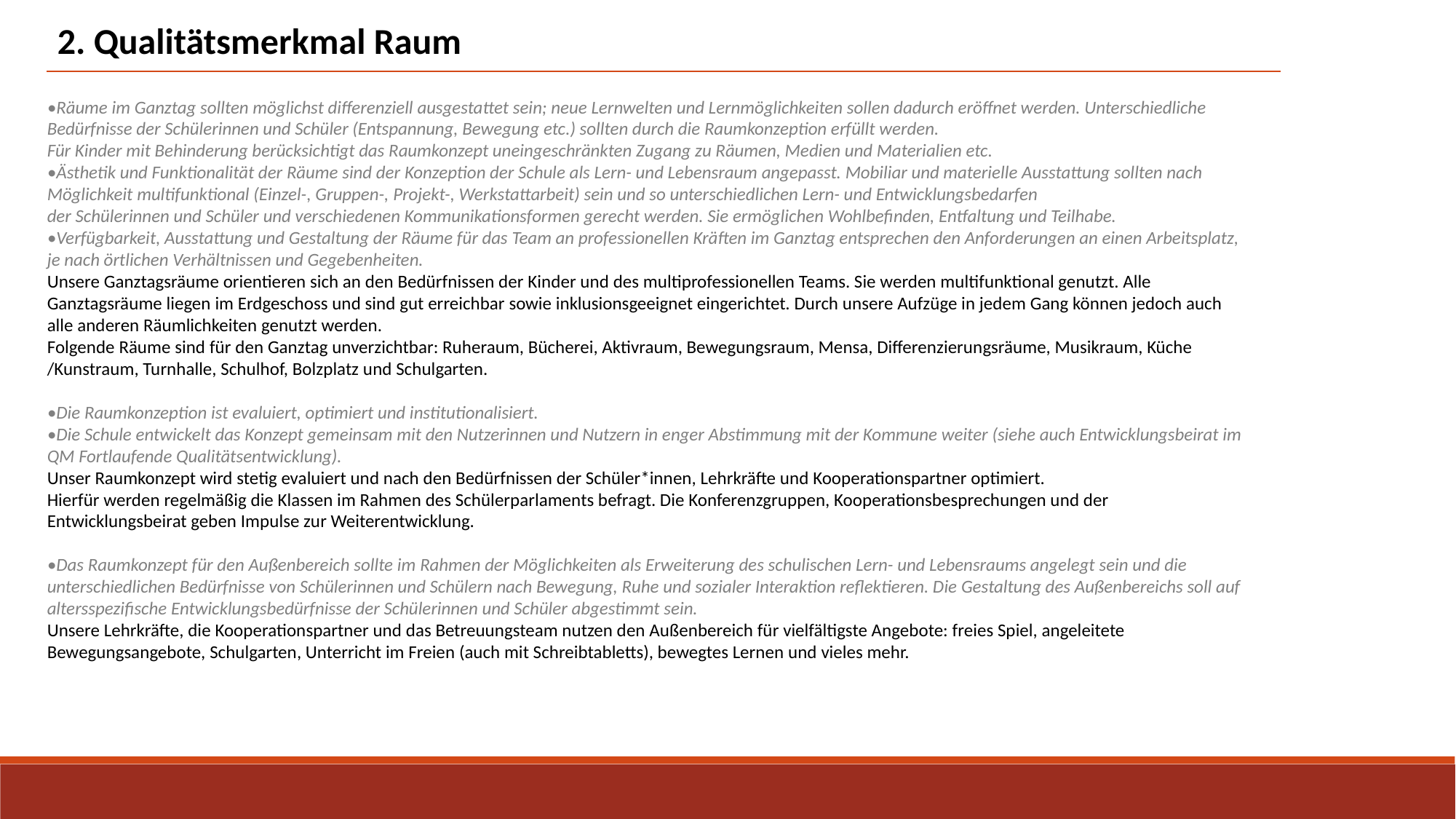

2. Qualitätsmerkmal Raum

•Räume im Ganztag sollten möglichst differenziell ausgestattet sein; neue Lernwelten und Lernmöglichkeiten sollen dadurch eröffnet werden. Unterschiedliche Bedürfnisse der Schülerinnen und Schüler (Entspannung, Bewegung etc.) sollten durch die Raumkonzeption erfüllt werden.
Für Kinder mit Behinderung berücksichtigt das Raumkonzept uneingeschränkten Zugang zu Räumen, Medien und Materialien etc.
•Ästhetik und Funktionalität der Räume sind der Konzeption der Schule als Lern- und Lebensraum angepasst. Mobiliar und materielle Ausstattung sollten nach Möglichkeit multifunktional (Einzel-, Gruppen-, Projekt-, Werkstattarbeit) sein und so unterschiedlichen Lern- und Entwicklungsbedarfen
der Schülerinnen und Schüler und verschiedenen Kommunikationsformen gerecht werden. Sie ermöglichen Wohlbefinden, Entfaltung und Teilhabe.
•Verfügbarkeit, Ausstattung und Gestaltung der Räume für das Team an professionellen Kräften im Ganztag entsprechen den Anforderungen an einen Arbeitsplatz, je nach örtlichen Verhältnissen und Gegebenheiten.
Unsere Ganztagsräume orientieren sich an den Bedürfnissen der Kinder und des multiprofessionellen Teams. Sie werden multifunktional genutzt. Alle Ganztagsräume liegen im Erdgeschoss und sind gut erreichbar sowie inklusionsgeeignet eingerichtet. Durch unsere Aufzüge in jedem Gang können jedoch auch alle anderen Räumlichkeiten genutzt werden.
Folgende Räume sind für den Ganztag unverzichtbar: Ruheraum, Bücherei, Aktivraum, Bewegungsraum, Mensa, Differenzierungsräume, Musikraum, Küche /Kunstraum, Turnhalle, Schulhof, Bolzplatz und Schulgarten.

•Die Raumkonzeption ist evaluiert, optimiert und institutionalisiert.
•Die Schule entwickelt das Konzept gemeinsam mit den Nutzerinnen und Nutzern in enger Abstimmung mit der Kommune weiter (siehe auch Entwicklungsbeirat im QM Fortlaufende Qualitätsentwicklung).
Unser Raumkonzept wird stetig evaluiert und nach den Bedürfnissen der Schüler*innen, Lehrkräfte und Kooperationspartner optimiert.
Hierfür werden regelmäßig die Klassen im Rahmen des Schülerparlaments befragt. Die Konferenzgruppen, Kooperationsbesprechungen und der Entwicklungsbeirat geben Impulse zur Weiterentwicklung.

•Das Raumkonzept für den Außenbereich sollte im Rahmen der Möglichkeiten als Erweiterung des schulischen Lern- und Lebensraums angelegt sein und die unterschiedlichen Bedürfnisse von Schülerinnen und Schülern nach Bewegung, Ruhe und sozialer Interaktion reflektieren. Die Gestaltung des Außenbereichs soll auf altersspezifische Entwicklungsbedürfnisse der Schülerinnen und Schüler abgestimmt sein.
Unsere Lehrkräfte, die Kooperationspartner und das Betreuungsteam nutzen den Außenbereich für vielfältigste Angebote: freies Spiel, angeleitete Bewegungsangebote, Schulgarten, Unterricht im Freien (auch mit Schreibtabletts), bewegtes Lernen und vieles mehr.